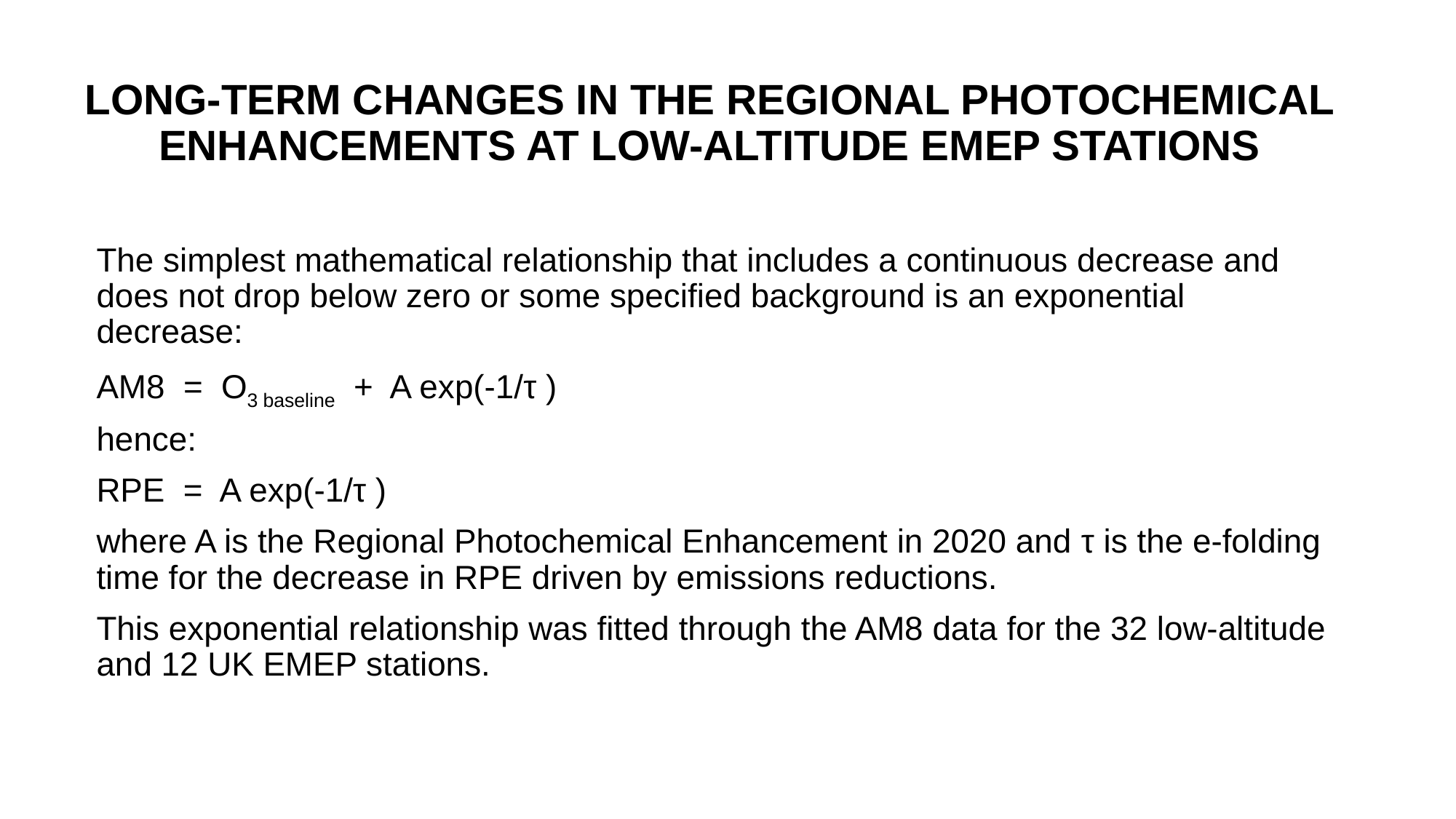

# LONG-TERM CHANGES IN THE REGIONAL PHOTOCHEMICAL ENHANCEMENTS AT LOW-ALTITUDE EMEP STATIONS
The simplest mathematical relationship that includes a continuous decrease and does not drop below zero or some specified background is an exponential decrease:
AM8  =  O3 baseline  +  A exp(-1/τ )
hence:
RPE  =  A exp(-1/τ )
where A is the Regional Photochemical Enhancement in 2020 and τ is the e-folding time for the decrease in RPE driven by emissions reductions.
This exponential relationship was fitted through the AM8 data for the 32 low-altitude and 12 UK EMEP stations.